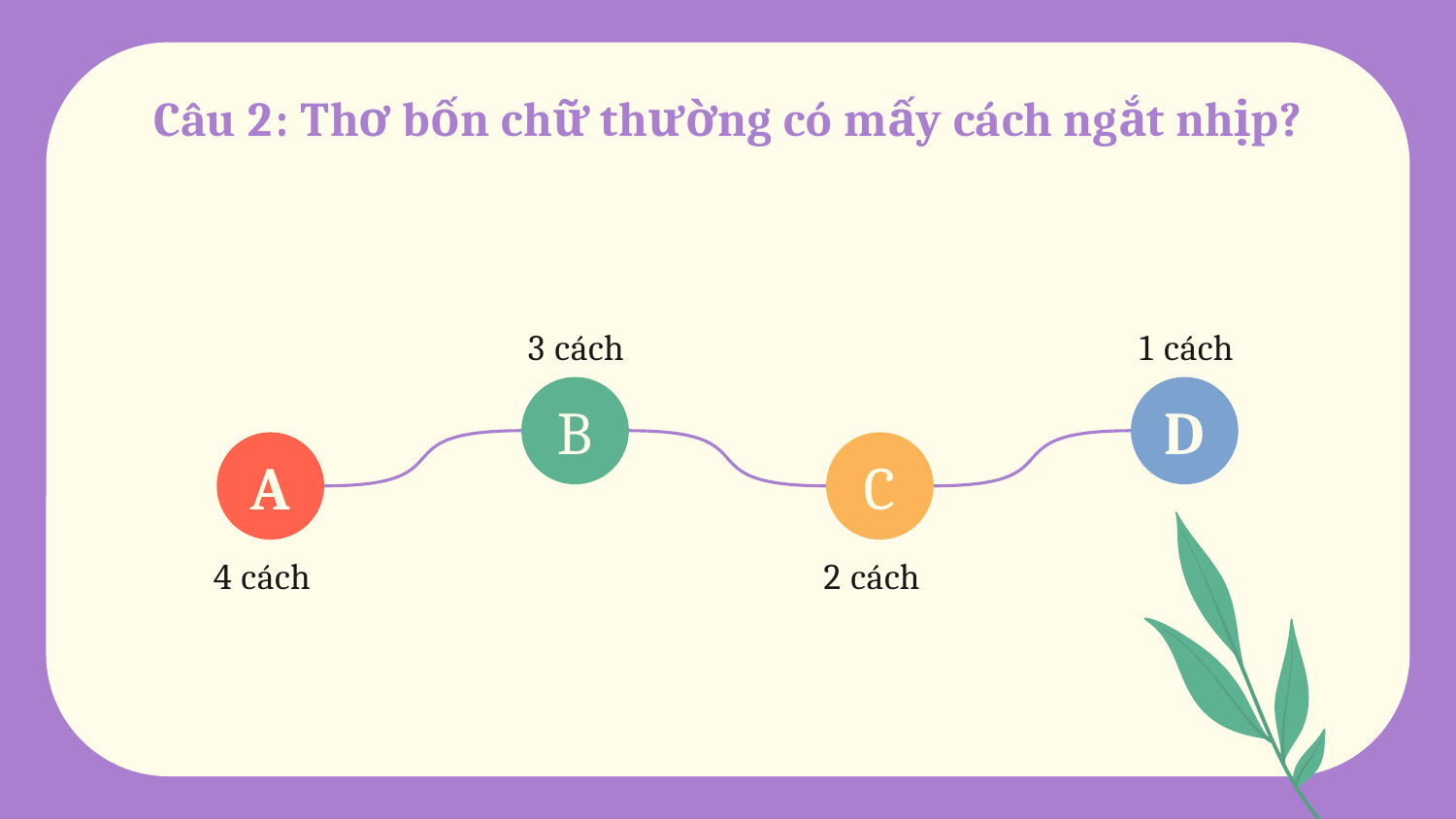

# Câu 2: Thơ bốn chữ thường có mấy cách ngắt nhịp?
3 cách
1 cách

B
D

A
C

4 cách
2 cách